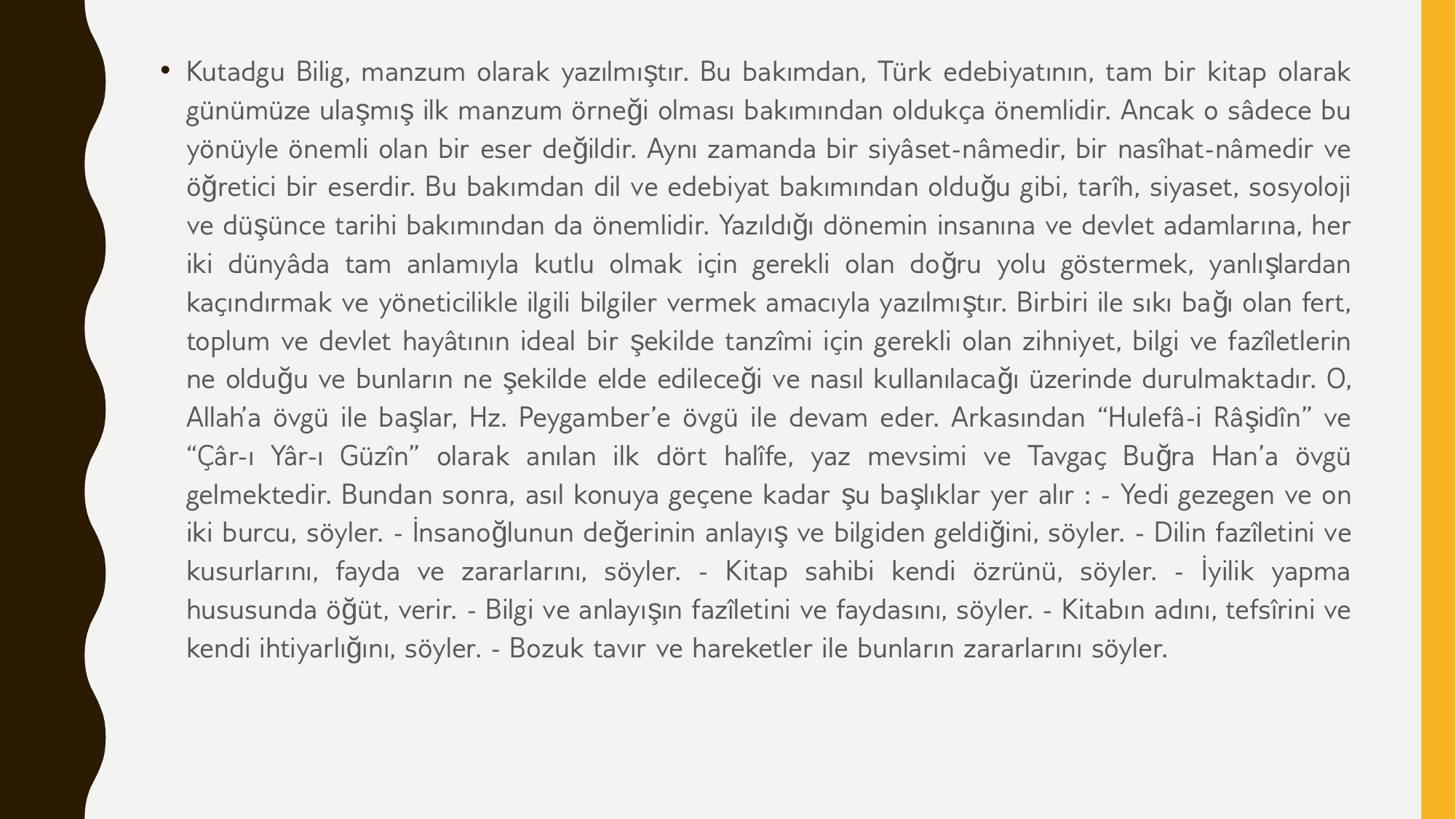

Kutadgu Bilig, manzum olarak yazılmıştır. Bu bakımdan, Türk edebiyatının, tam bir kitap olarak günümüze ulaşmış ilk manzum örneği olması bakımından oldukça önemlidir. Ancak o sâdece bu yönüyle önemli olan bir eser değildir. Aynı zamanda bir siyâset-nâmedir, bir nasîhat-nâmedir ve öğretici bir eserdir. Bu bakımdan dil ve edebiyat bakımından olduğu gibi, tarîh, siyaset, sosyoloji ve düşünce tarihi bakımından da önemlidir. Yazıldığı dönemin insanına ve devlet adamlarına, her iki dünyâda tam anlamıyla kutlu olmak için gerekli olan doğru yolu göstermek, yanlışlardan kaçındırmak ve yöneticilikle ilgili bilgiler vermek amacıyla yazılmıştır. Birbiri ile sıkı bağı olan fert, toplum ve devlet hayâtının ideal bir şekilde tanzîmi için gerekli olan zihniyet, bilgi ve fazîletlerin ne olduğu ve bunların ne şekilde elde edileceği ve nasıl kullanılacağı üzerinde durulmaktadır. O, Allah’a övgü ile başlar, Hz. Peygamber’e övgü ile devam eder. Arkasından “Hulefâ-i Râşidîn” ve “Çâr-ı Yâr-ı Güzîn” olarak anılan ilk dört halîfe, yaz mevsimi ve Tavgaç Buğra Han’a övgü gelmektedir. Bundan sonra, asıl konuya geçene kadar şu başlıklar yer alır : - Yedi gezegen ve on iki burcu, söyler. - İnsanoğlunun değerinin anlayış ve bilgiden geldiğini, söyler. - Dilin fazîletini ve kusurlarını, fayda ve zararlarını, söyler. - Kitap sahibi kendi özrünü, söyler. - İyilik yapma hususunda öğüt, verir. - Bilgi ve anlayışın fazîletini ve faydasını, söyler. - Kitabın adını, tefsîrini ve kendi ihtiyarlığını, söyler. - Bozuk tavır ve hareketler ile bunların zararlarını söyler.